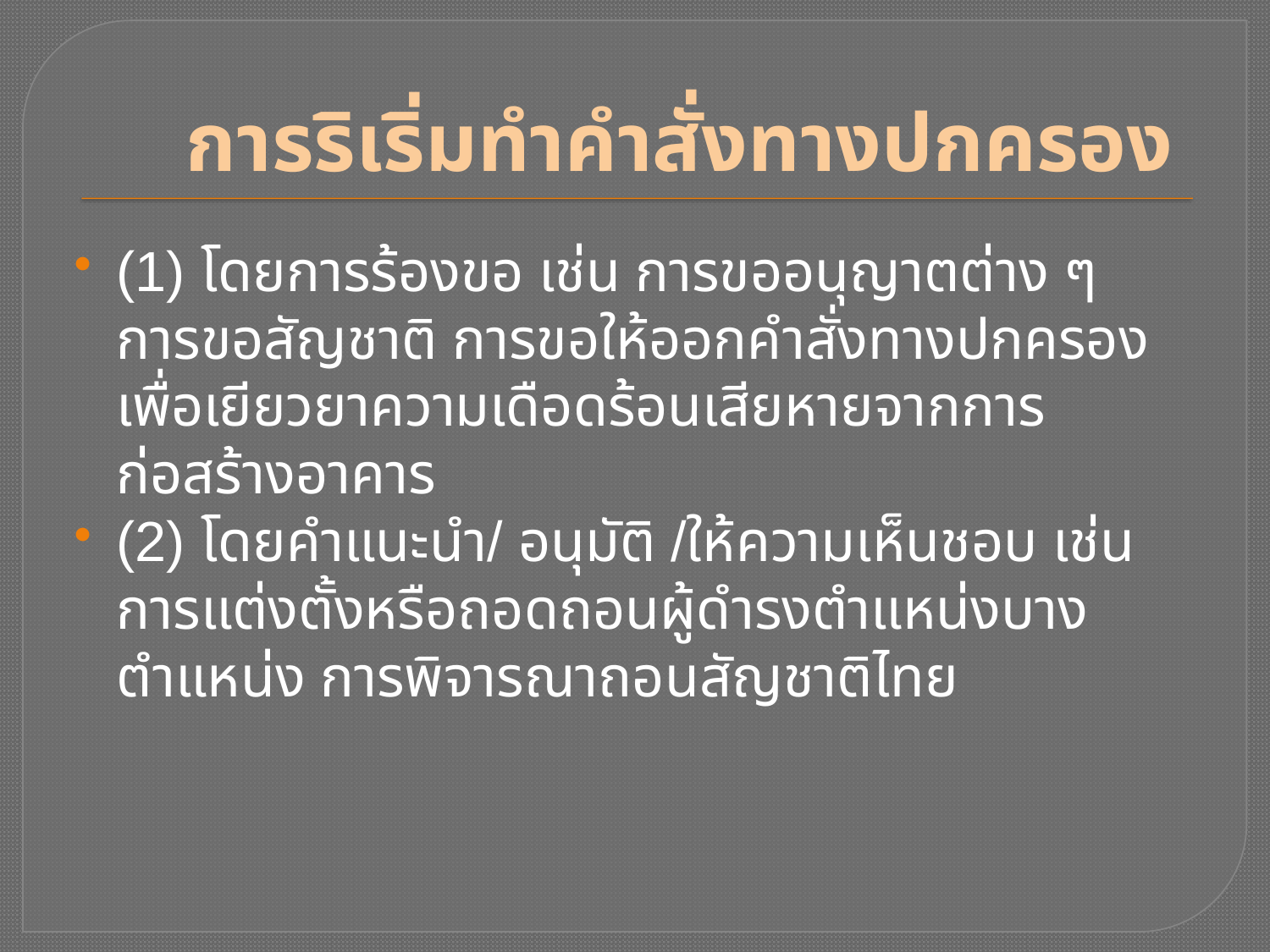

# การริเริ่มทำคำสั่งทางปกครอง
(1) โดยการร้องขอ เช่น การขออนุญาตต่าง ๆ การขอสัญชาติ การขอให้ออกคำสั่งทางปกครองเพื่อเยียวยาความเดือดร้อนเสียหายจากการก่อสร้างอาคาร
(2) โดยคำแนะนำ/ อนุมัติ /ให้ความเห็นชอบ เช่น การแต่งตั้งหรือถอดถอนผู้ดำรงตำแหน่งบางตำแหน่ง การพิจารณาถอนสัญชาติไทย